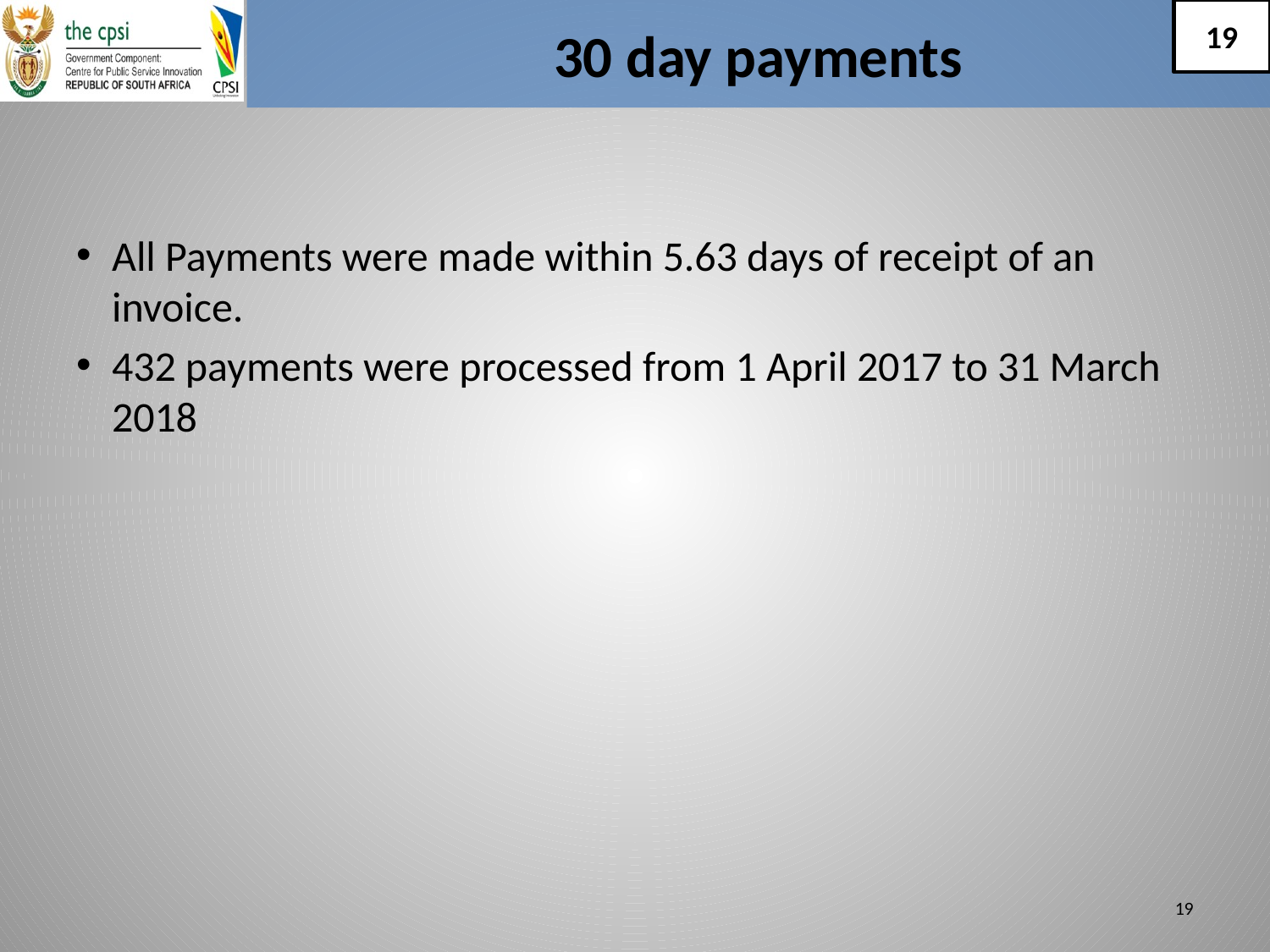

# 30 day payments
19
All Payments were made within 5.63 days of receipt of an invoice.
432 payments were processed from 1 April 2017 to 31 March 2018

19